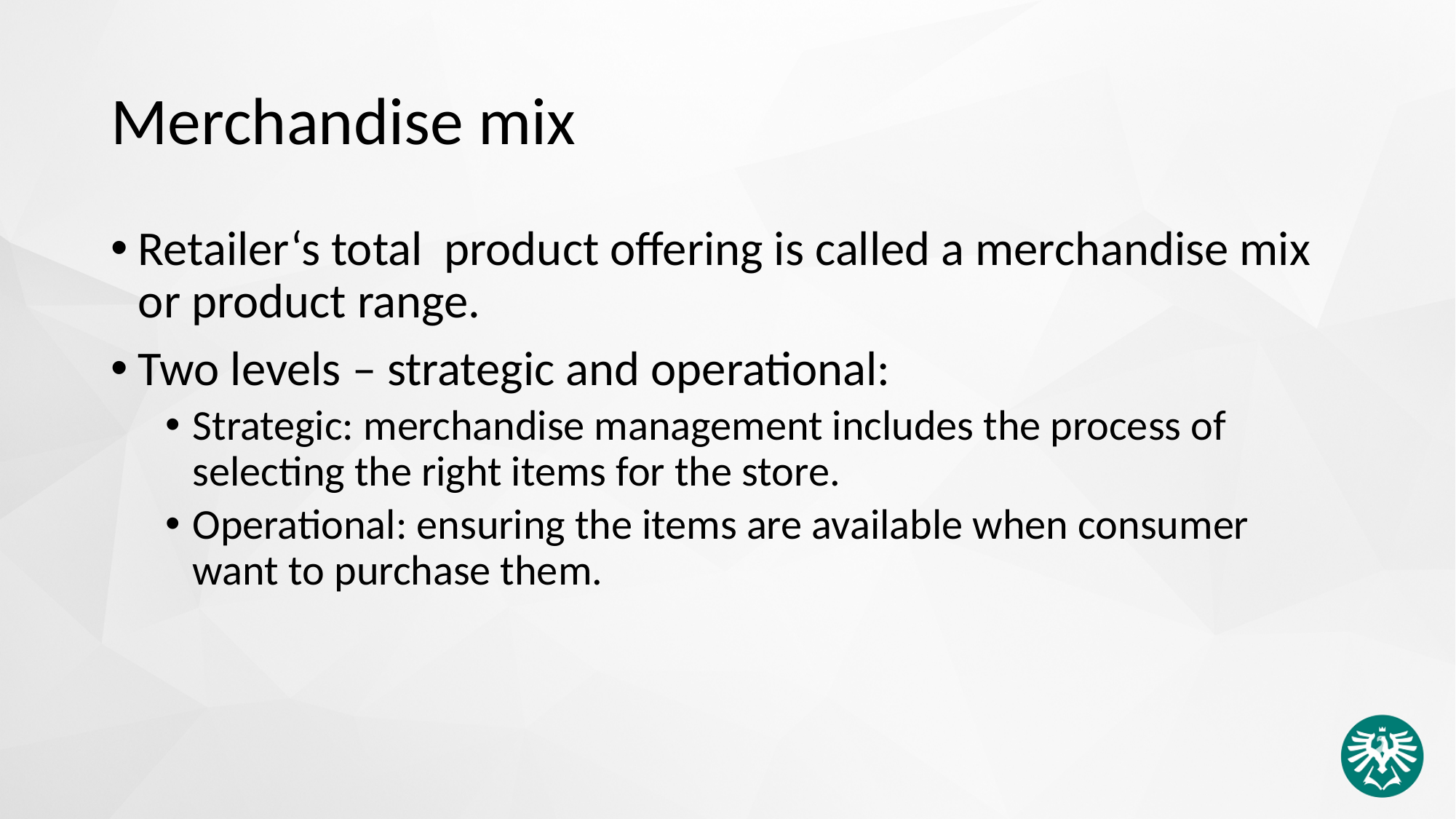

# Merchandise mix
Retailer‘s total  product offering is called a merchandise mix or product range.
Two levels – strategic and operational:
Strategic: merchandise management includes the process of selecting the right items for the store.
Operational: ensuring the items are available when consumer want to purchase them.